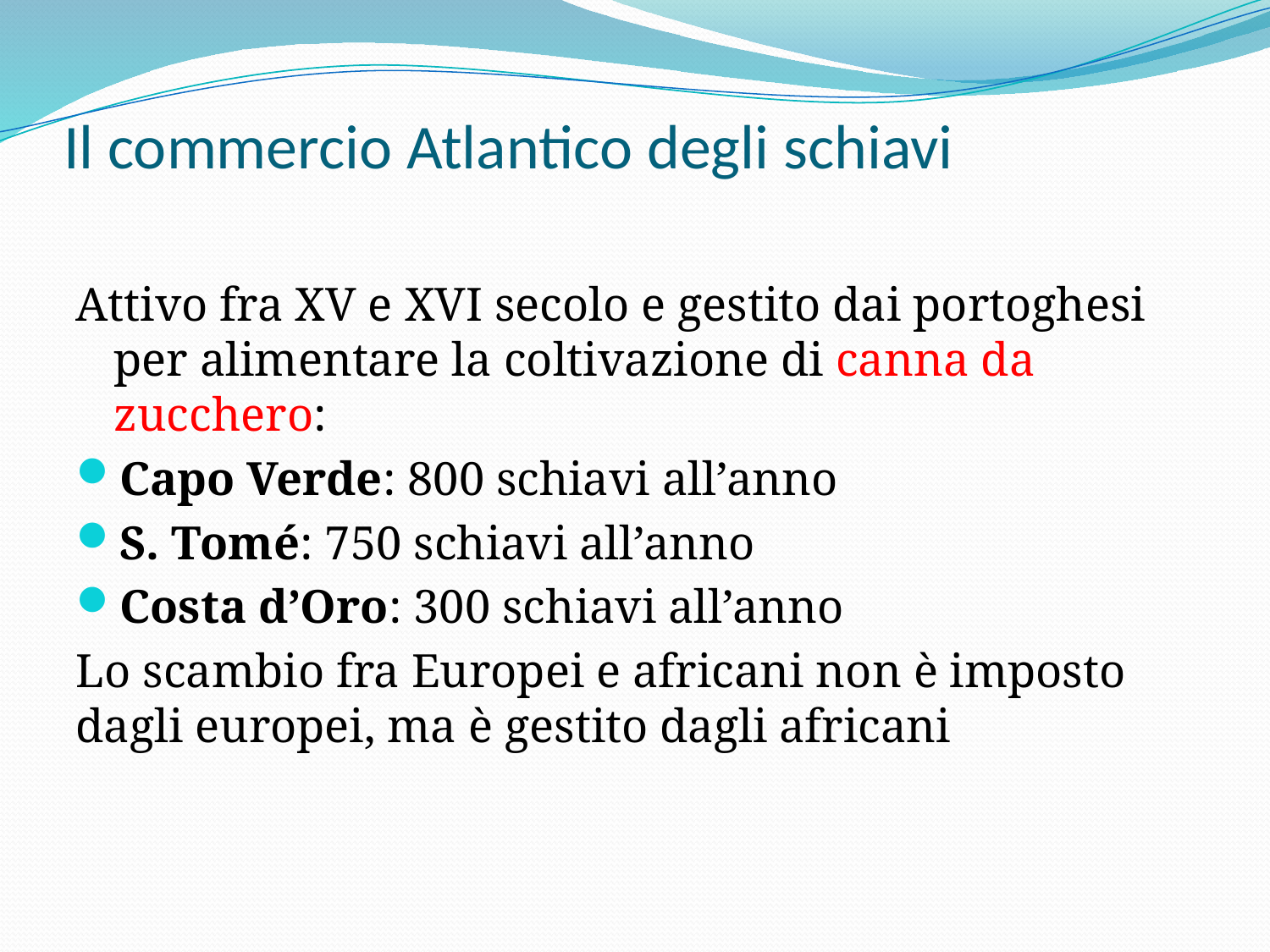

# Il commercio Atlantico degli schiavi
Attivo fra XV e XVI secolo e gestito dai portoghesi per alimentare la coltivazione di canna da zucchero:
Capo Verde: 800 schiavi all’anno
S. Tomé: 750 schiavi all’anno
Costa d’Oro: 300 schiavi all’anno
Lo scambio fra Europei e africani non è imposto dagli europei, ma è gestito dagli africani